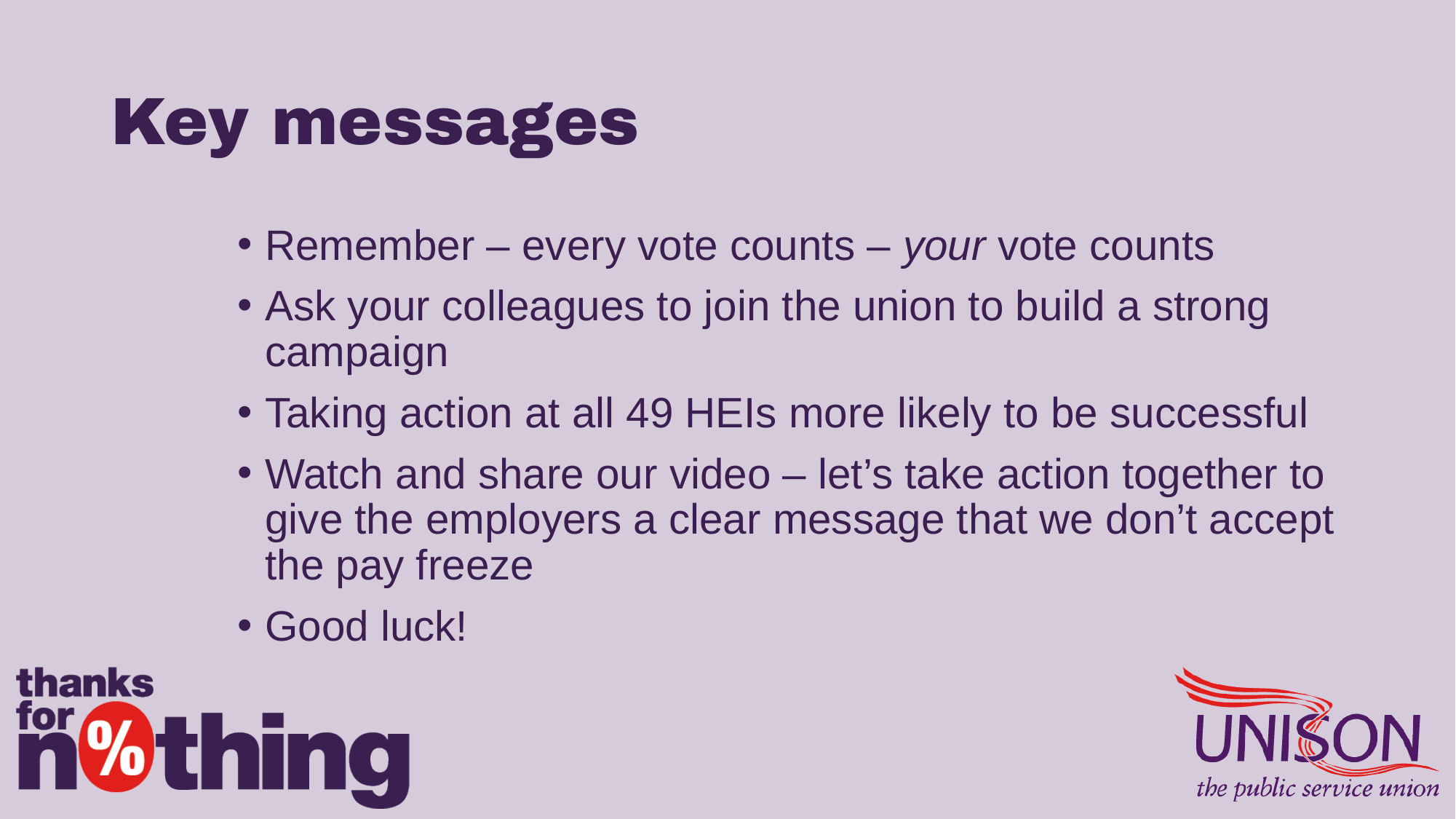

# Key messages
Remember – every vote counts – your vote counts
Ask your colleagues to join the union to build a strong campaign
Taking action at all 49 HEIs more likely to be successful
Watch and share our video – let’s take action together to give the employers a clear message that we don’t accept the pay freeze
Good luck!